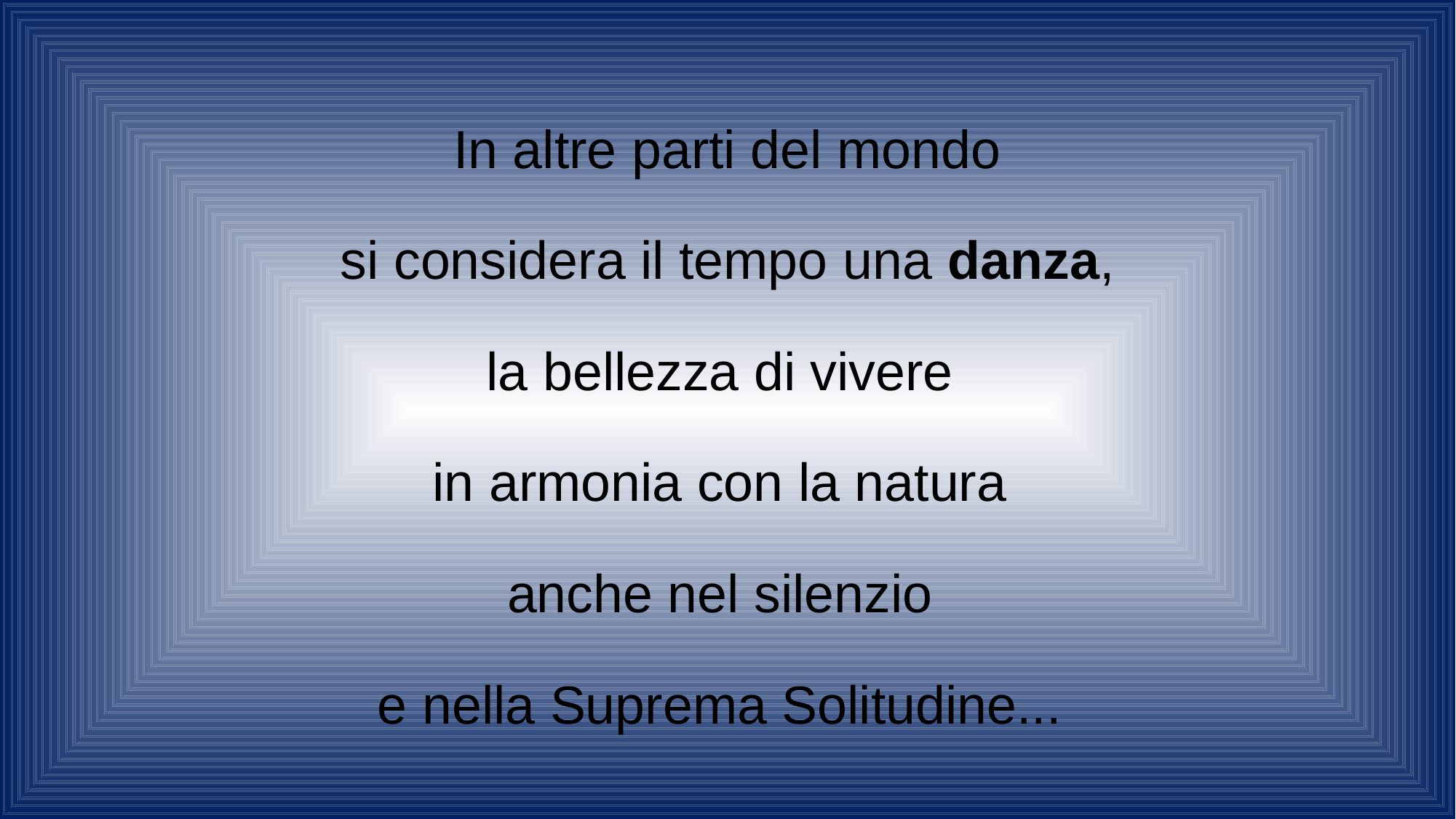

In altre parti del mondo
si considera il tempo una danza,
la bellezza di vivere
in armonia con la natura
anche nel silenzio
e nella Suprema Solitudine...